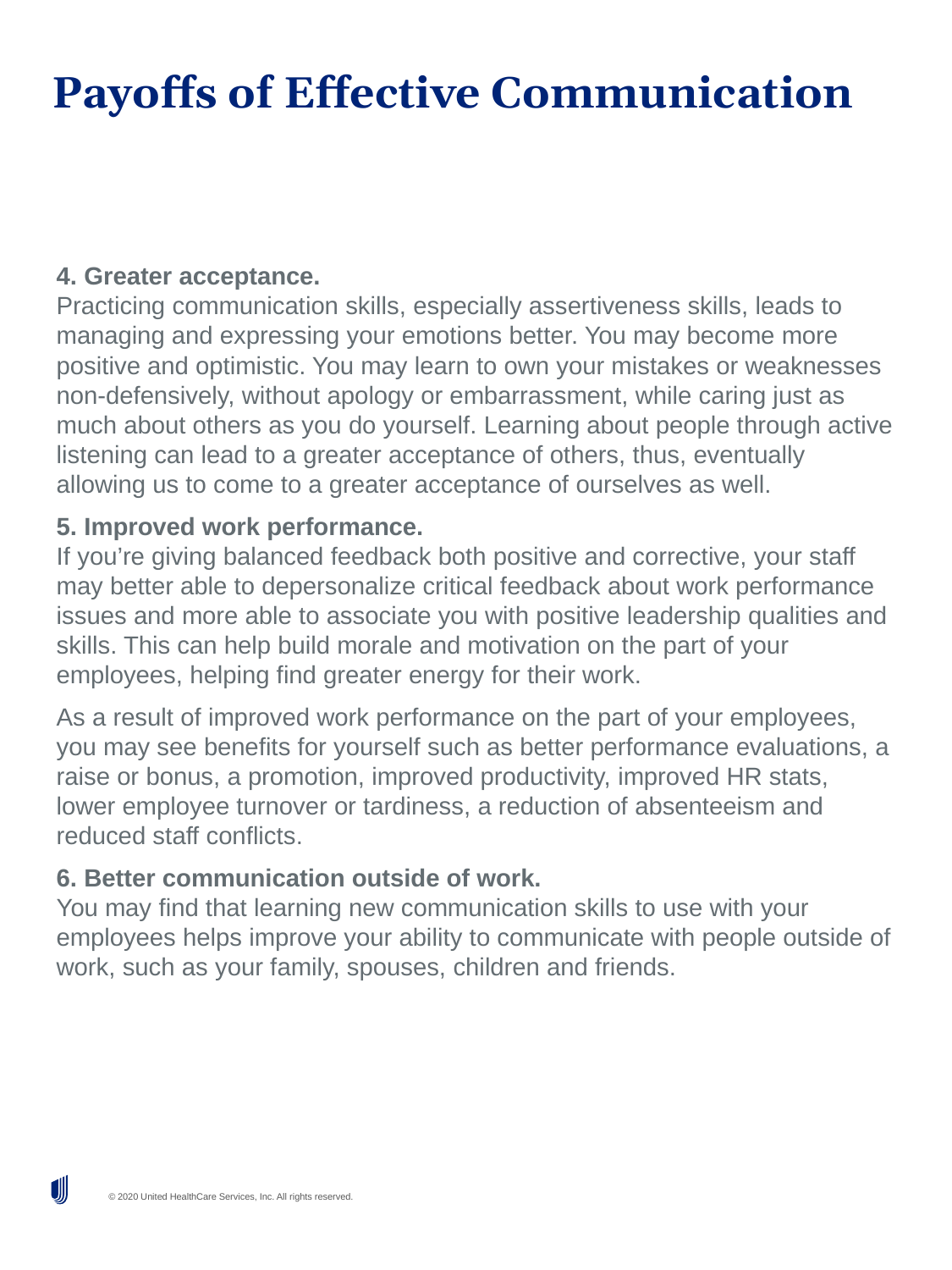

# Payoffs of Effective Communication
4. Greater acceptance.
Practicing communication skills, especially assertiveness skills, leads to managing and expressing your emotions better. You may become more positive and optimistic. You may learn to own your mistakes or weaknesses non-defensively, without apology or embarrassment, while caring just as much about others as you do yourself. Learning about people through active listening can lead to a greater acceptance of others, thus, eventually allowing us to come to a greater acceptance of ourselves as well.
5. Improved work performance.
If you’re giving balanced feedback both positive and corrective, your staff may better able to depersonalize critical feedback about work performance issues and more able to associate you with positive leadership qualities and skills. This can help build morale and motivation on the part of your employees, helping find greater energy for their work.
As a result of improved work performance on the part of your employees, you may see benefits for yourself such as better performance evaluations, a raise or bonus, a promotion, improved productivity, improved HR stats, lower employee turnover or tardiness, a reduction of absenteeism and reduced staff conflicts.
6. Better communication outside of work.
You may find that learning new communication skills to use with your employees helps improve your ability to communicate with people outside of work, such as your family, spouses, children and friends.